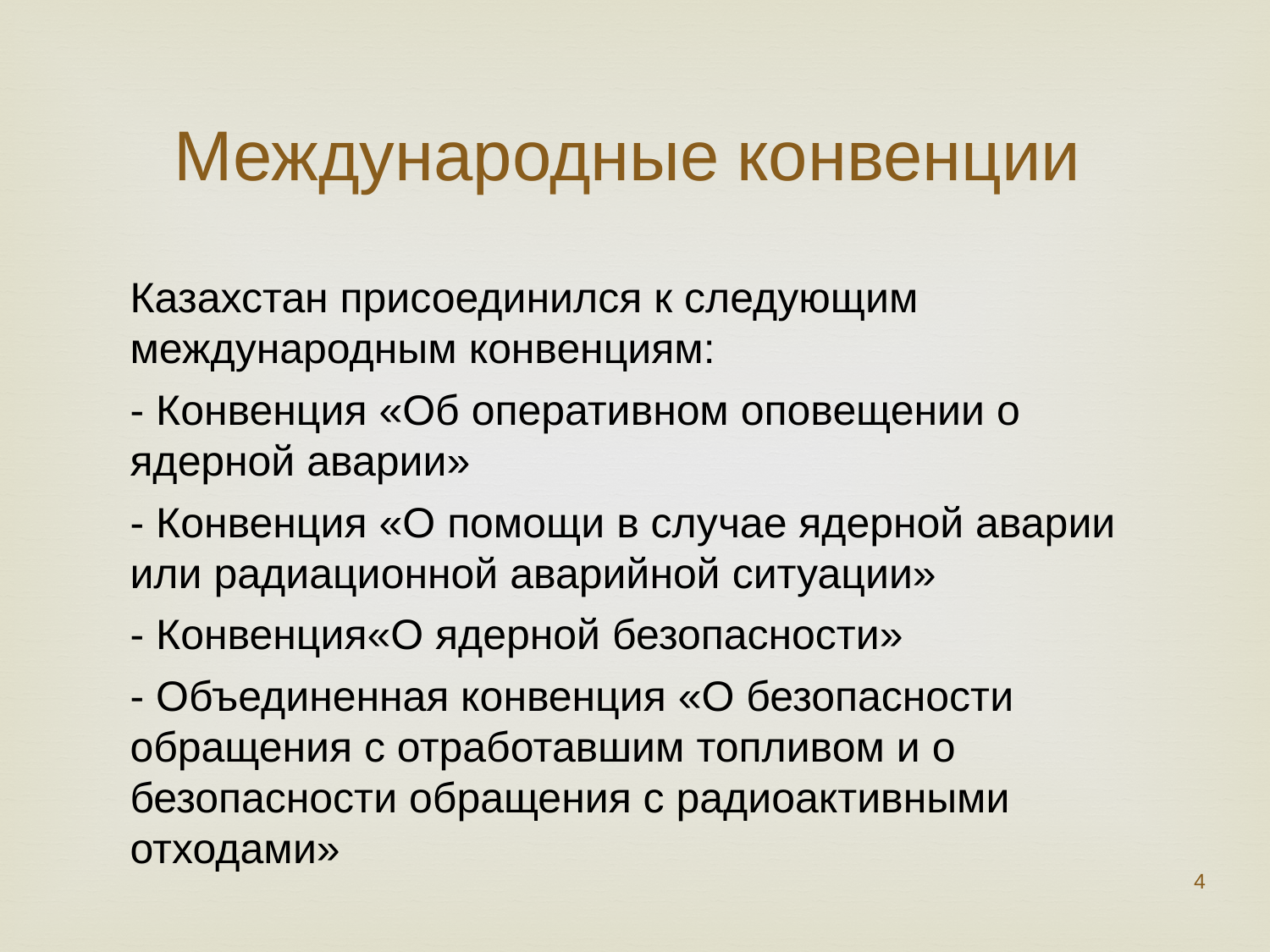

Международные конвенции

Казахстан присоединился к следующим международным конвенциям:
- Конвенция «Об оперативном оповещении о ядерной аварии»
- Конвенция «О помощи в случае ядерной аварии или радиационной аварийной ситуации»
- Конвенция«О ядерной безопасности»
- Объединенная конвенция «О безопасности обращения с отработавшим топливом и о безопасности обращения с радиоактивными отходами»

4